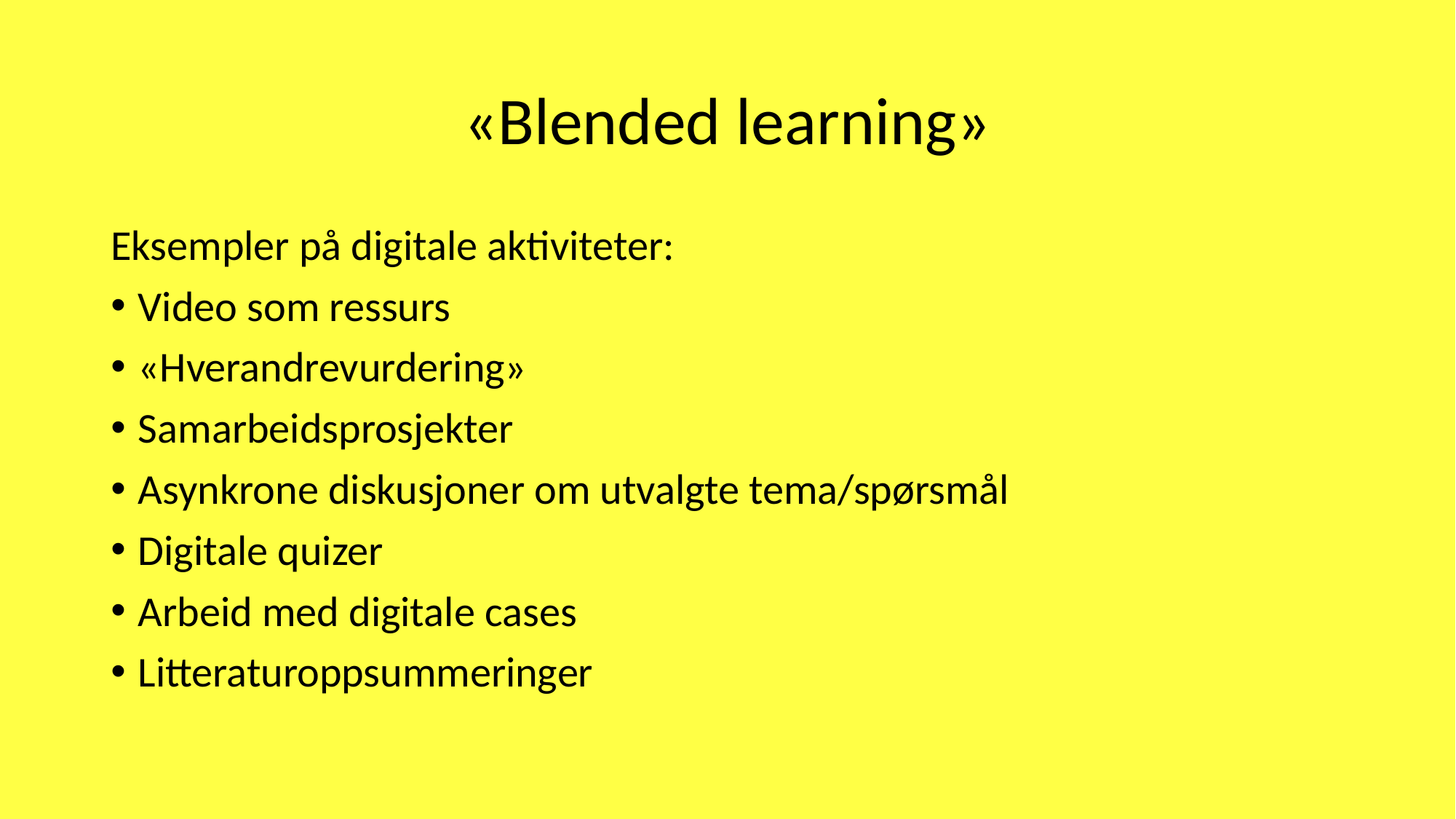

# «Blended learning»
Eksempler på digitale aktiviteter:
Video som ressurs
«Hverandrevurdering»
Samarbeidsprosjekter
Asynkrone diskusjoner om utvalgte tema/spørsmål
Digitale quizer
Arbeid med digitale cases
Litteraturoppsummeringer